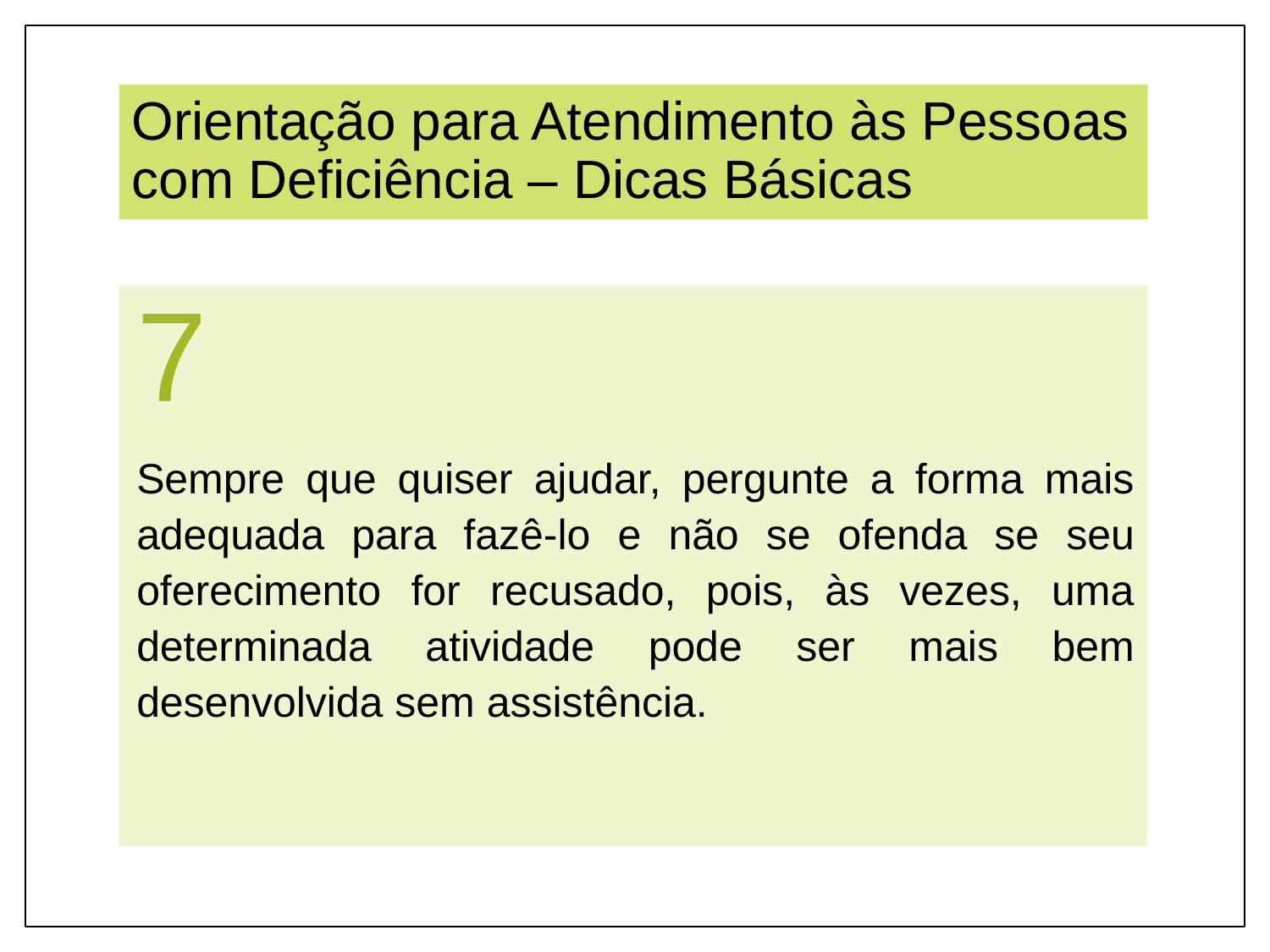

# Orientação para Atendimento às Pessoas com Deficiência – Dicas Básicas
7
Sempre que quiser ajudar, pergunte a forma mais adequada para fazê-lo e não se ofenda se seu oferecimento for recusado, pois, às vezes, uma determinada atividade pode ser mais bem desenvolvida sem assistência.